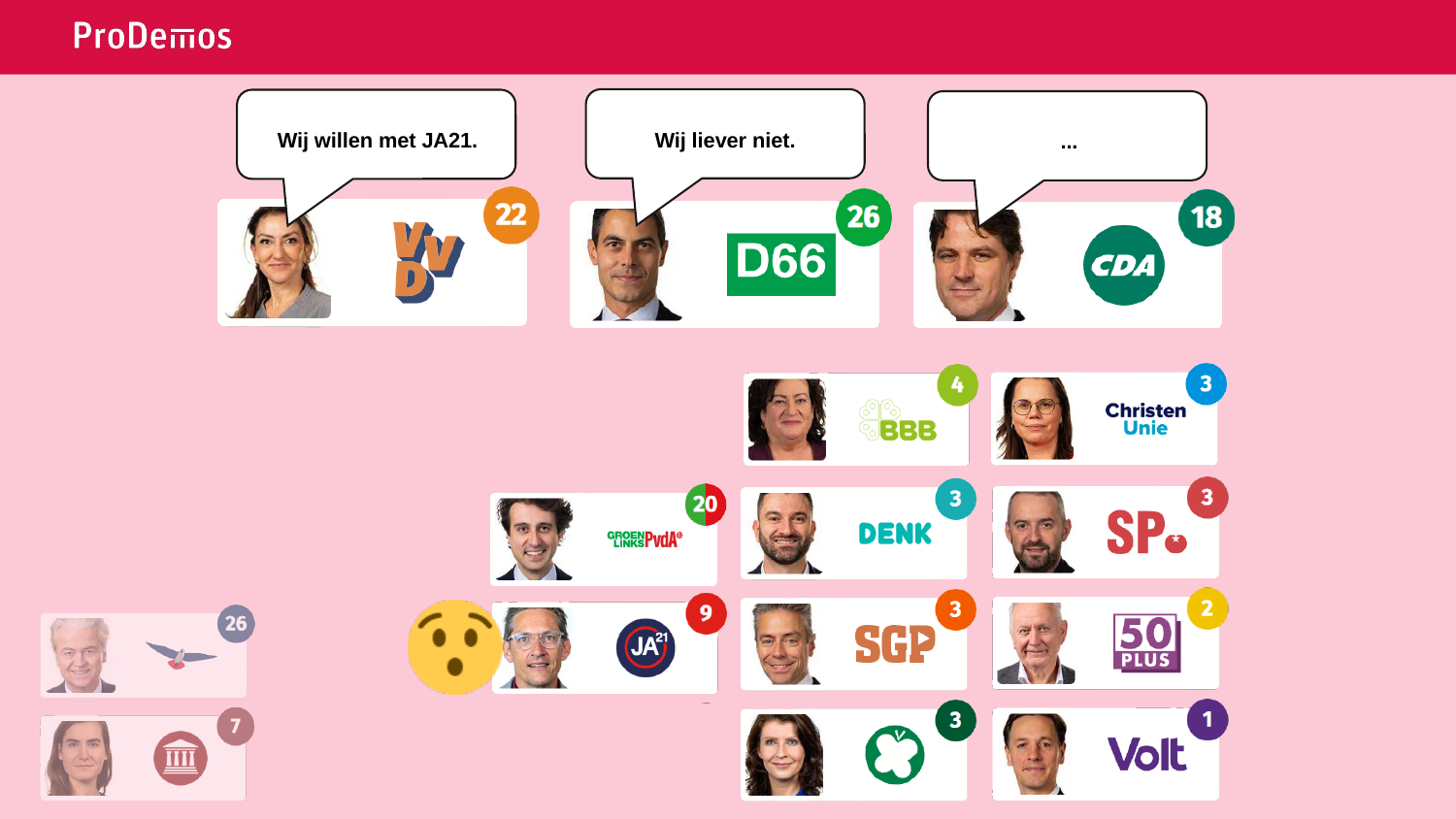

Wij willen met JA21.
Wij liever niet.
...